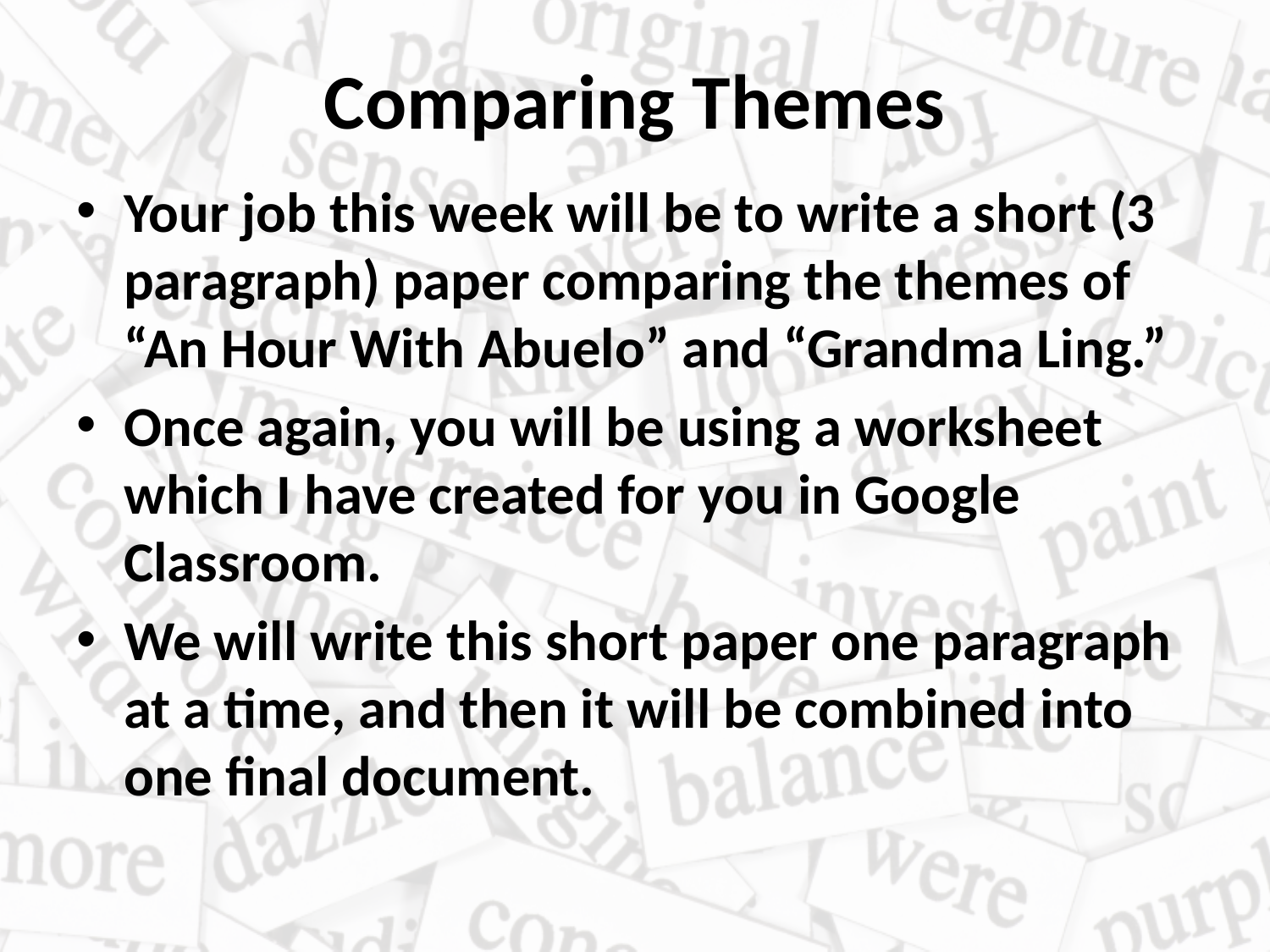

# Comparing Themes
Your job this week will be to write a short (3 paragraph) paper comparing the themes of “An Hour With Abuelo” and “Grandma Ling.”
Once again, you will be using a worksheet which I have created for you in Google Classroom.
We will write this short paper one paragraph at a time, and then it will be combined into one final document.